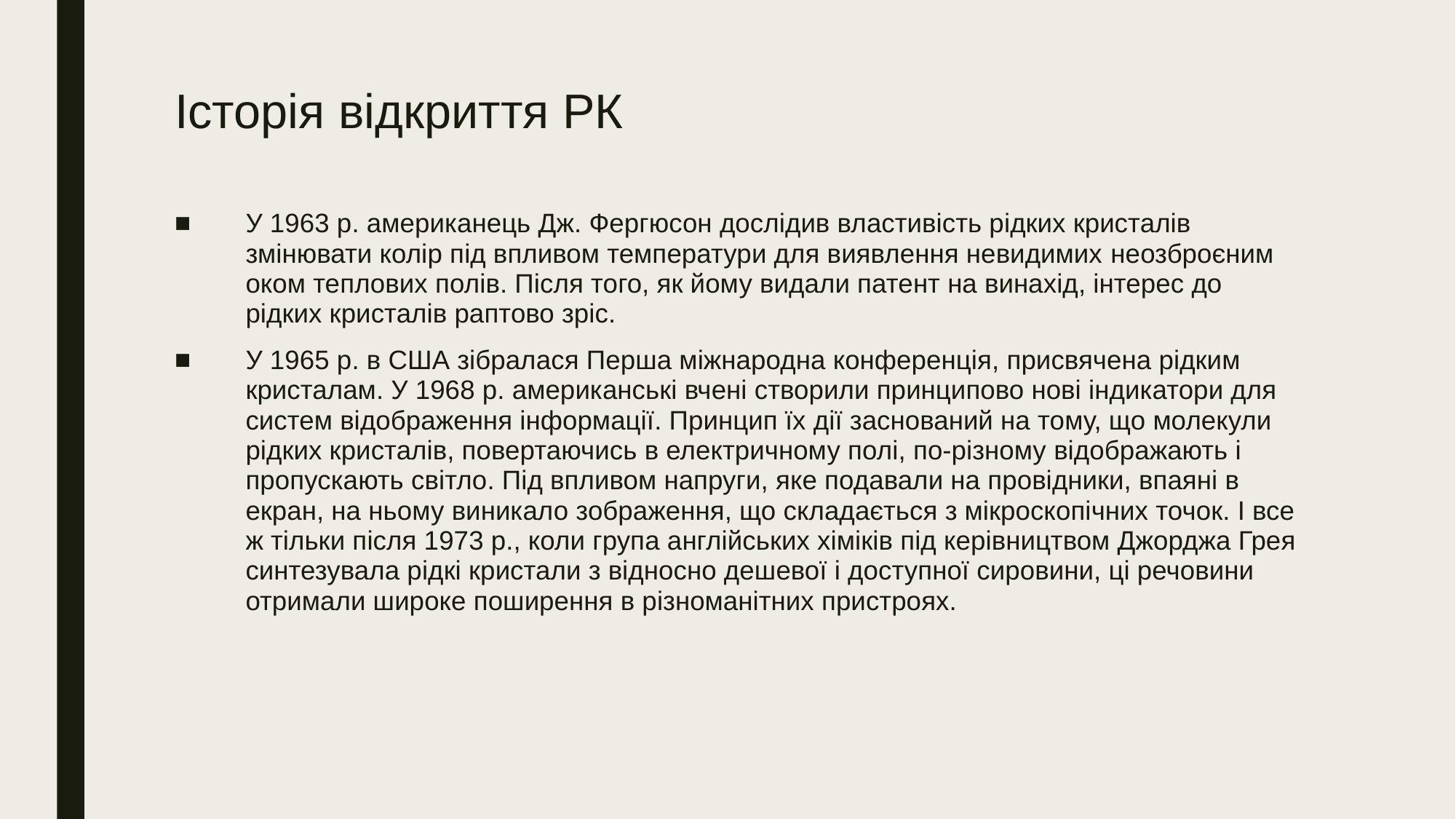

# Історія відкриття РК
У 1963 р. американець Дж. Фергюсон дослідив властивість рідких кристалів змінювати колір під впливом температури для виявлення невидимих ​​неозброєним оком теплових полів. Після того, як йому видали патент на винахід, інтерес до рідких кристалів раптово зріс.
У 1965 р. в США зібралася Перша міжнародна конференція, присвячена рідким кристалам. У 1968 р. американські вчені створили принципово нові індикатори для систем відображення інформації. Принцип їх дії заснований на тому, що молекули рідких кристалів, повертаючись в електричному полі, по-різному відображають і пропускають світло. Під впливом напруги, яке подавали на провідники, впаяні в екран, на ньому виникало зображення, що складається з мікроскопічних точок. І все ж тільки після 1973 р., коли група англійських хіміків під керівництвом Джорджа Грея синтезувала рідкі кристали з відносно дешевої і доступної сировини, ці речовини отримали широке поширення в різноманітних пристроях.